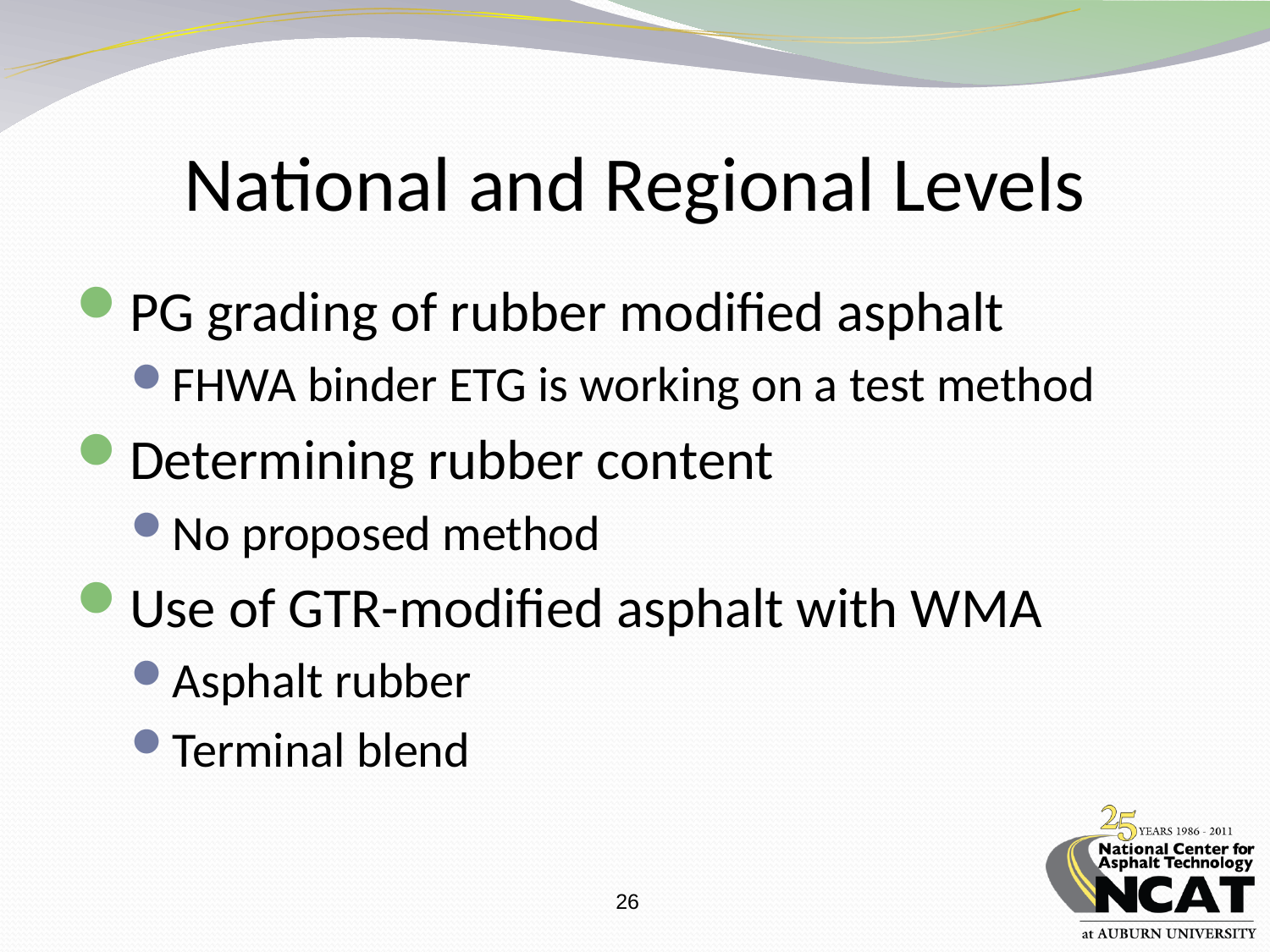

# National and Regional Levels
PG grading of rubber modified asphalt
FHWA binder ETG is working on a test method
Determining rubber content
No proposed method
Use of GTR-modified asphalt with WMA
Asphalt rubber
Terminal blend